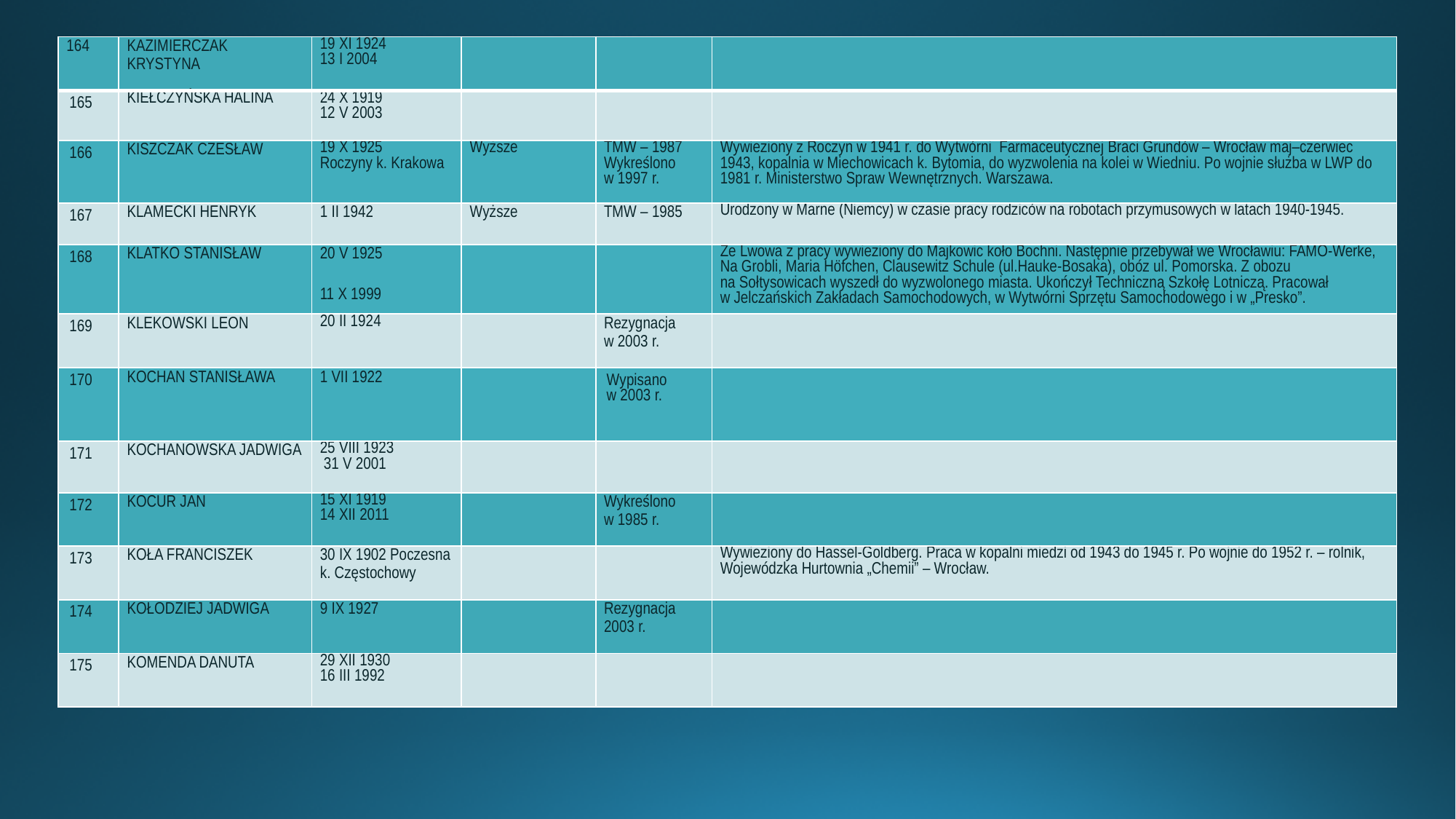

| 164 | KAZIMIERCZAK KRYSTYNA | 19 XI 1924 13 I 2004 |  |  |  |
| --- | --- | --- | --- | --- | --- |
| 165 | KIEŁCZYŃSKA HALINA | 24 X 1919 12 V 2003 |  |  |  |
| 166 | KISZCZAK CZESŁAW | 19 X 1925 Roczyny k. Krakowa | Wyższe | TMW – 1987 Wykreślono w 1997 r. | Wywieziony z Roczyn w 1941 r. do Wytwórni Farmaceutycznej Braci Grundów – Wrocław maj–czerwiec 1943, kopalnia w Miechowicach k. Bytomia, do wyzwolenia na kolei w Wiedniu. Po wojnie służba w LWP do 1981 r. Ministerstwo Spraw Wewnętrznych. Warszawa. |
| 167 | KLAMECKI HENRYK | 1 II 1942 | Wyższe | TMW – 1985 | Urodzony w Marne (Niemcy) w czasie pracy rodziców na robotach przymusowych w latach 1940-1945. |
| 168 | KLATKO STANISŁAW | 20 V 1925 11 X 1999 |  |  | Ze Lwowa z pracy wywieziony do Majkowic koło Bochni. Następnie przebywał we Wrocławiu: FAMO-Werke, Na Grobli, Maria Höfchen, Clausewitz Schule (ul.Hauke-Bosaka), obóz ul. Pomorska. Z obozu na Sołtysowicach wyszedł do wyzwolonego miasta. Ukończył Techniczną Szkołę Lotniczą. Pracował w Jelczańskich Zakładach Samochodowych, w Wytwórni Sprzętu Samochodowego i w „Presko”. |
| 169 | KLEKOWSKI LEON | 20 II 1924 |  | Rezygnacja w 2003 r. |  |
| 170 | KOCHAN STANISŁAWA | 1 VII 1922 |  | Wypisano w 2003 r. |  |
| 171 | KOCHANOWSKA JADWIGA | 25 VIII 1923 31 V 2001 |  |  |  |
| 172 | KOCUR JAN | 15 XI 1919 14 XII 2011 |  | Wykreślono w 1985 r. |  |
| 173 | KOŁA FRANCISZEK | 30 IX 1902 Poczesna k. Częstochowy |  |  | Wywieziony do Hassel-Goldberg. Praca w kopalni miedzi od 1943 do 1945 r. Po wojnie do 1952 r. – rolnik, Wojewódzka Hurtownia „Chemii” – Wrocław. |
| 174 | KOŁODZIEJ JADWIGA | 9 IX 1927 |  | Rezygnacja 2003 r. |  |
| 175 | KOMENDA DANUTA | 29 XII 1930 16 III 1992 |  |  |  |